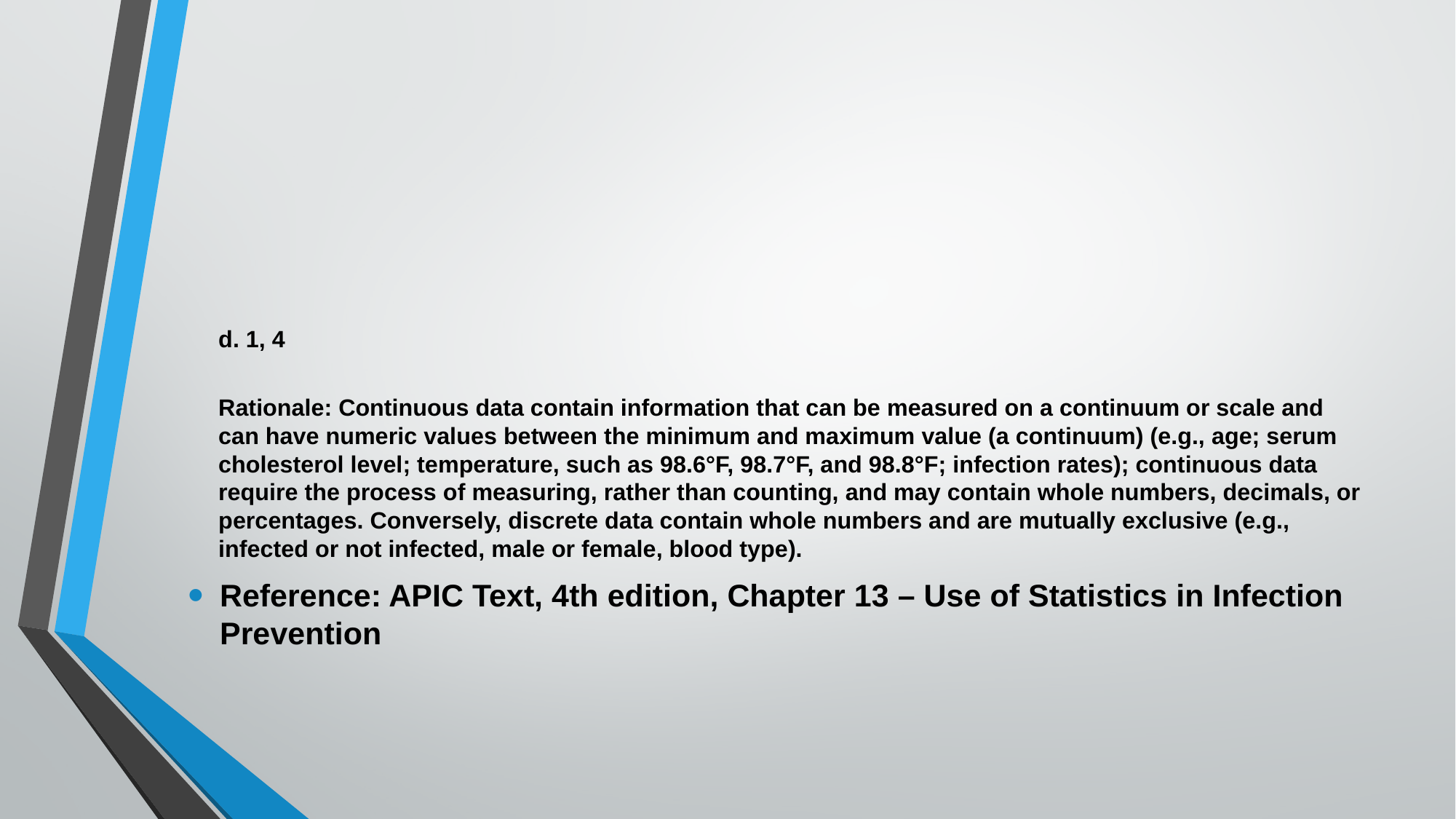

#
d. 1, 4
Rationale: Continuous data contain information that can be measured on a continuum or scale and can have numeric values between the minimum and maximum value (a continuum) (e.g., age; serum cholesterol level; temperature, such as 98.6°F, 98.7°F, and 98.8°F; infection rates); continuous data require the process of measuring, rather than counting, and may contain whole numbers, decimals, or percentages. Conversely, discrete data contain whole numbers and are mutually exclusive (e.g., infected or not infected, male or female, blood type).
Reference: APIC Text, 4th edition, Chapter 13 – Use of Statistics in Infection Prevention